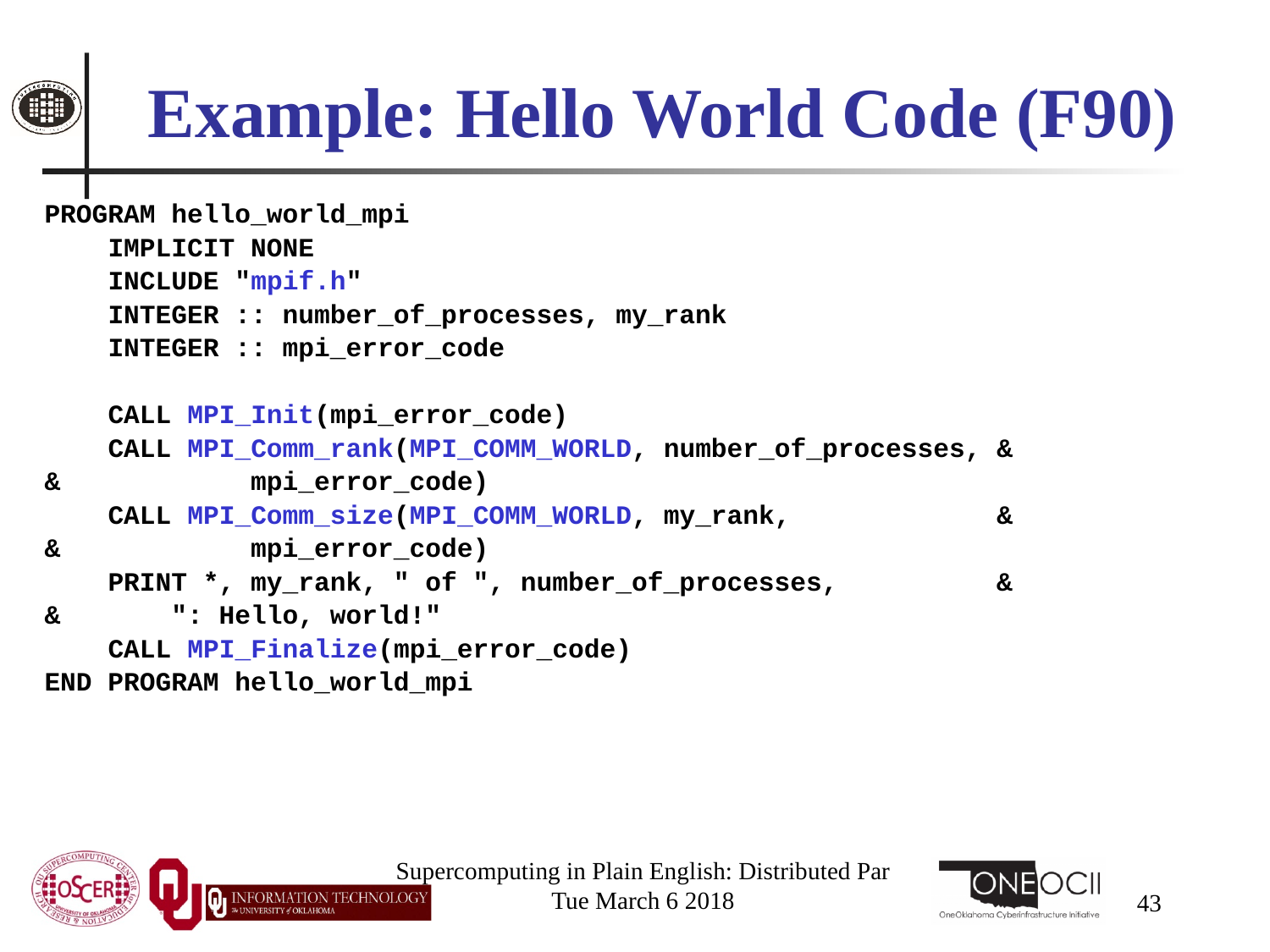

# Example: Hello World Code (F90)
PROGRAM hello_world_mpi
    IMPLICIT NONE
    INCLUDE "mpif.h"
    INTEGER :: number_of_processes, my_rank
    INTEGER :: mpi_error_code

    CALL MPI_Init(mpi_error_code)
    CALL MPI_Comm_rank(MPI_COMM_WORLD, number_of_processes, &
&            mpi_error_code)
    CALL MPI_Comm_size(MPI_COMM_WORLD, my_rank,             &
&            mpi_error_code)
    PRINT *, my_rank, " of ", number_of_processes,          &
&       ": Hello, world!"
    CALL MPI_Finalize(mpi_error_code)
END PROGRAM hello_world_mpi
Supercomputing in Plain English: Distributed Par
Tue March 6 2018
43